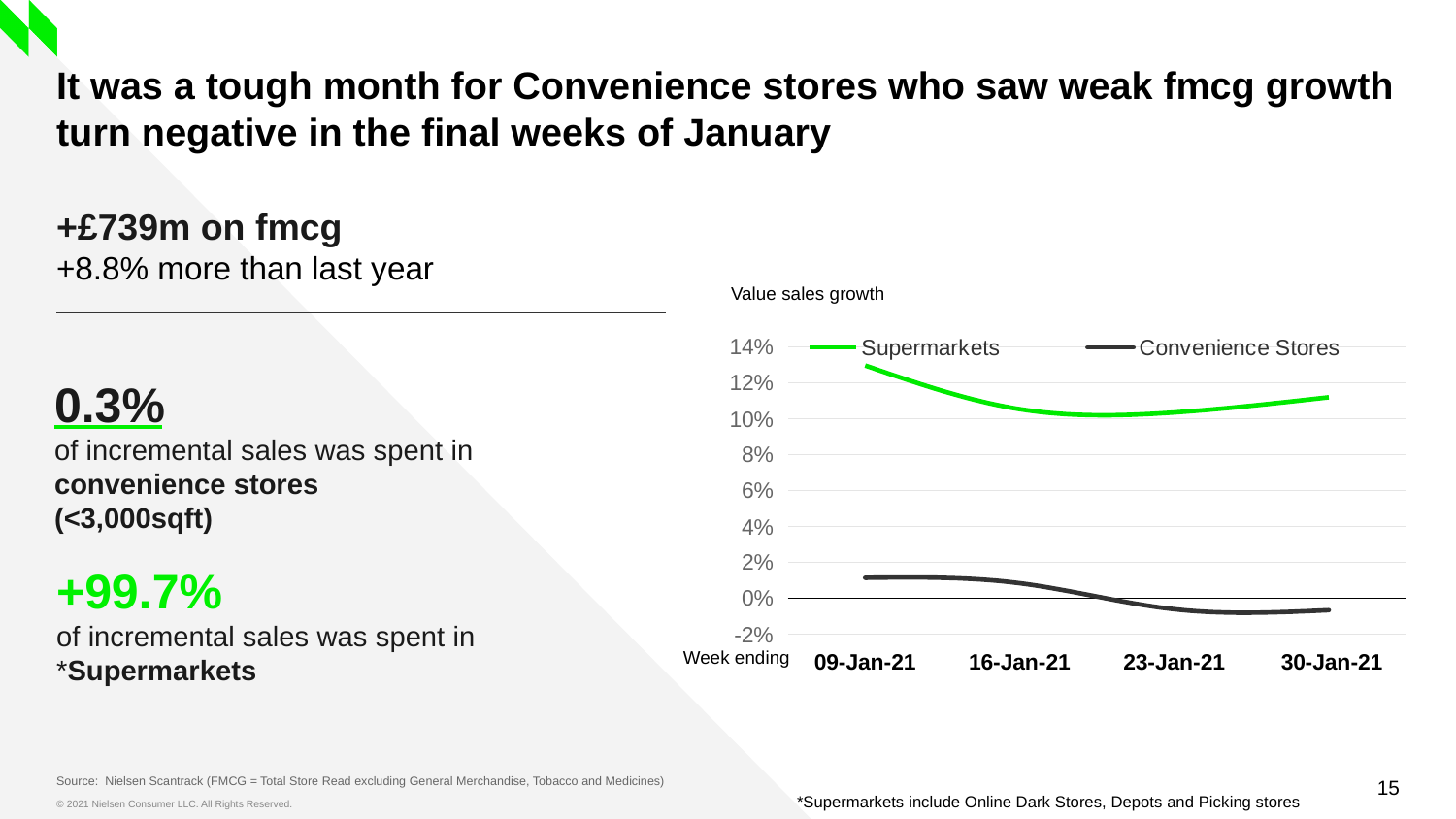

# It was a tough month for Convenience stores who saw weak fmcg growth turn negative in the final weeks of January
+£739m on fmcg
+8.8% more than last year
Value sales growth

### Chart

| Category | Supermarkets | Convenience Stores |
|---|---|---|
| 09-Jan-21 | 0.12957798082811212 | 0.011304386332981808 |
| 16-Jan-21 | 0.10525017791575397 | 0.008292849616216014 |
| 23-Jan-21 | 0.10341479987320001 | -0.006203826808698465 |
|  30-Jan-21 | 0.11187858085884761 | -0.006727304657059396 |
0.3%
of incremental sales was spent in convenience stores (<3,000sqft)
+99.7%
of incremental sales was spent in *Supermarkets
Week ending
Source:  Nielsen Scantrack (FMCG = Total Store Read excluding General Merchandise, Tobacco and Medicines)
*Supermarkets include Online Dark Stores, Depots and Picking stores